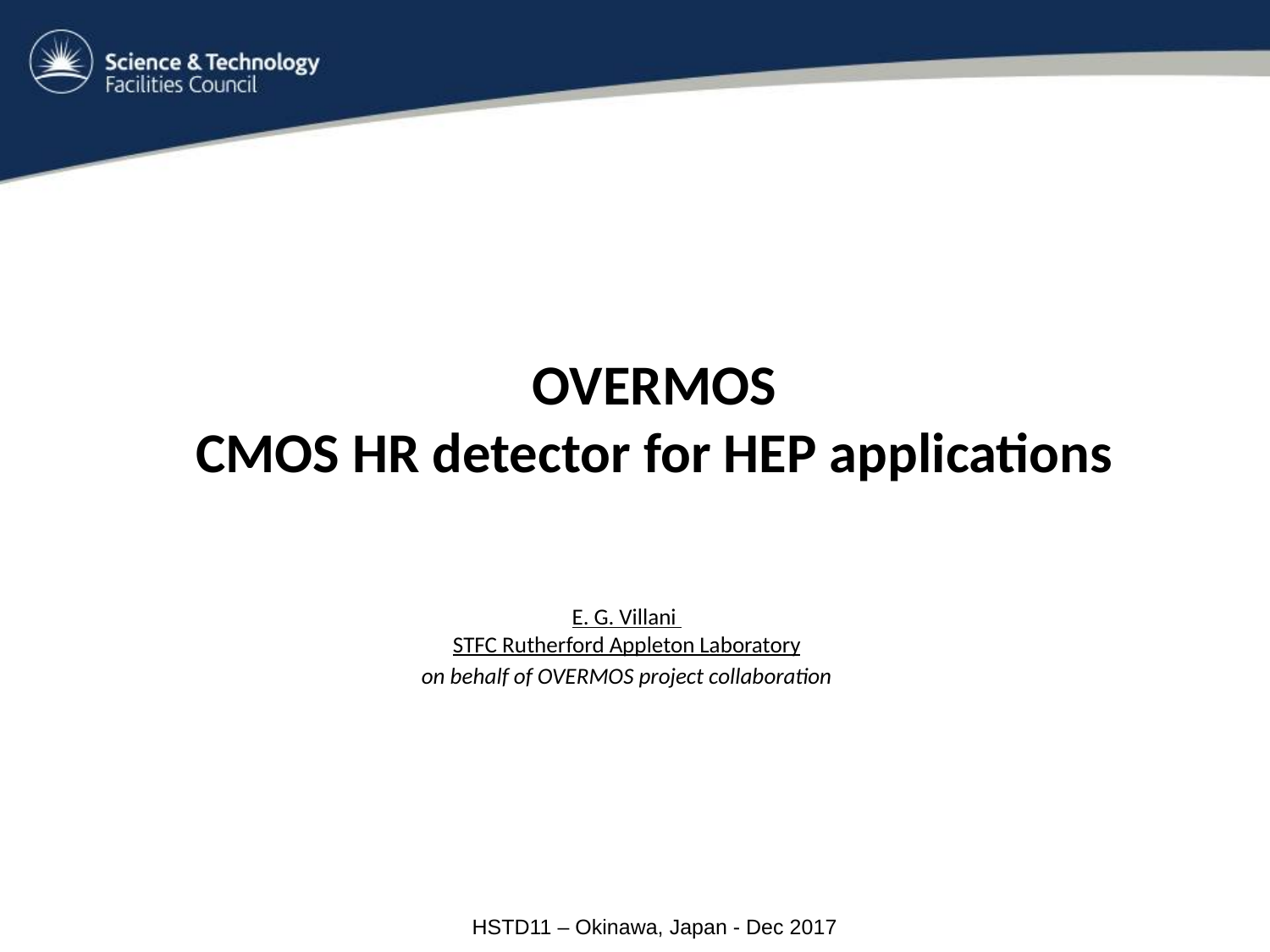

OVERMOS
CMOS HR detector for HEP applications
E. G. Villani
STFC Rutherford Appleton Laboratory
on behalf of OVERMOS project collaboration
HSTD11 – Okinawa, Japan - Dec 2017